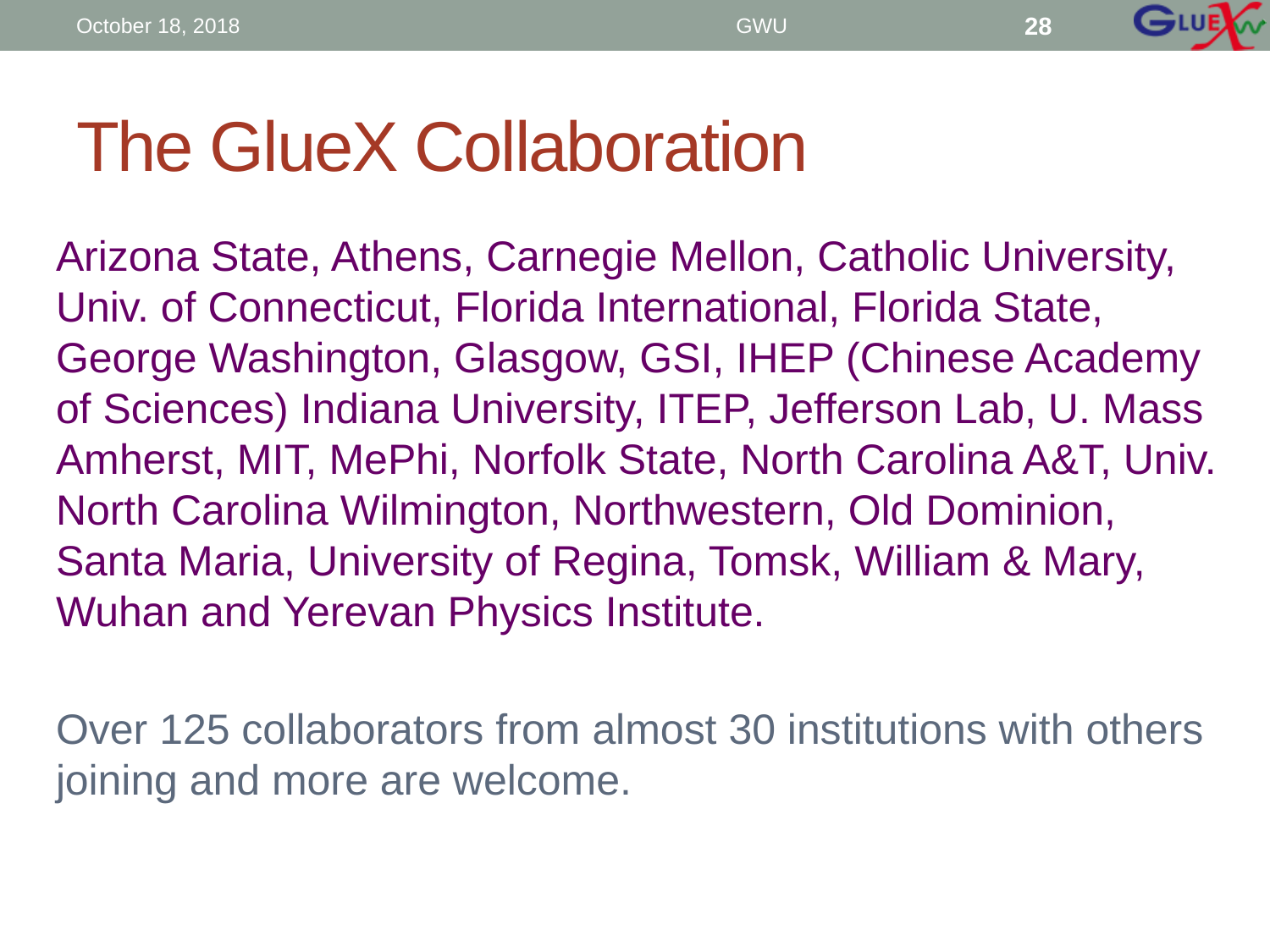

October 18, 2018
GWU
28
# The GlueX Collaboration
Arizona State, Athens, Carnegie Mellon, Catholic University, Univ. of Connecticut, Florida International, Florida State, George Washington, Glasgow, GSI, IHEP (Chinese Academy of Sciences) Indiana University, ITEP, Jefferson Lab, U. Mass Amherst, MIT, MePhi, Norfolk State, North Carolina A&T, Univ. North Carolina Wilmington, Northwestern, Old Dominion, Santa Maria, University of Regina, Tomsk, William & Mary, Wuhan and Yerevan Physics Institute.

Over 125 collaborators from almost 30 institutions with others joining and more are welcome.